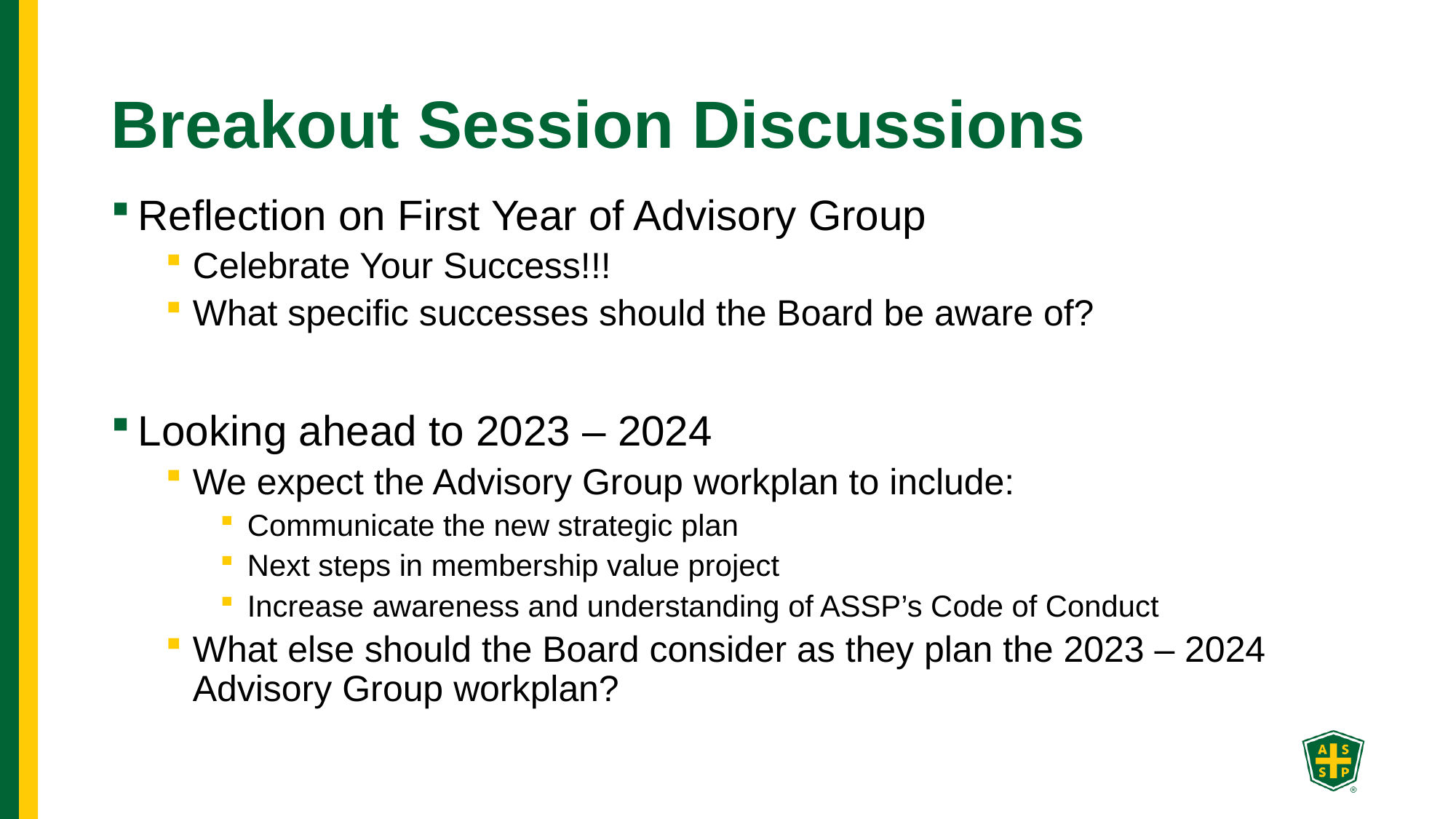

# Breakout Session Discussions
Reflection on First Year of Advisory Group
Celebrate Your Success!!!
What specific successes should the Board be aware of?

Looking ahead to 2023 – 2024
We expect the Advisory Group workplan to include:
Communicate the new strategic plan
Next steps in membership value project
Increase awareness and understanding of ASSP’s Code of Conduct
What else should the Board consider as they plan the 2023 – 2024 Advisory Group workplan?